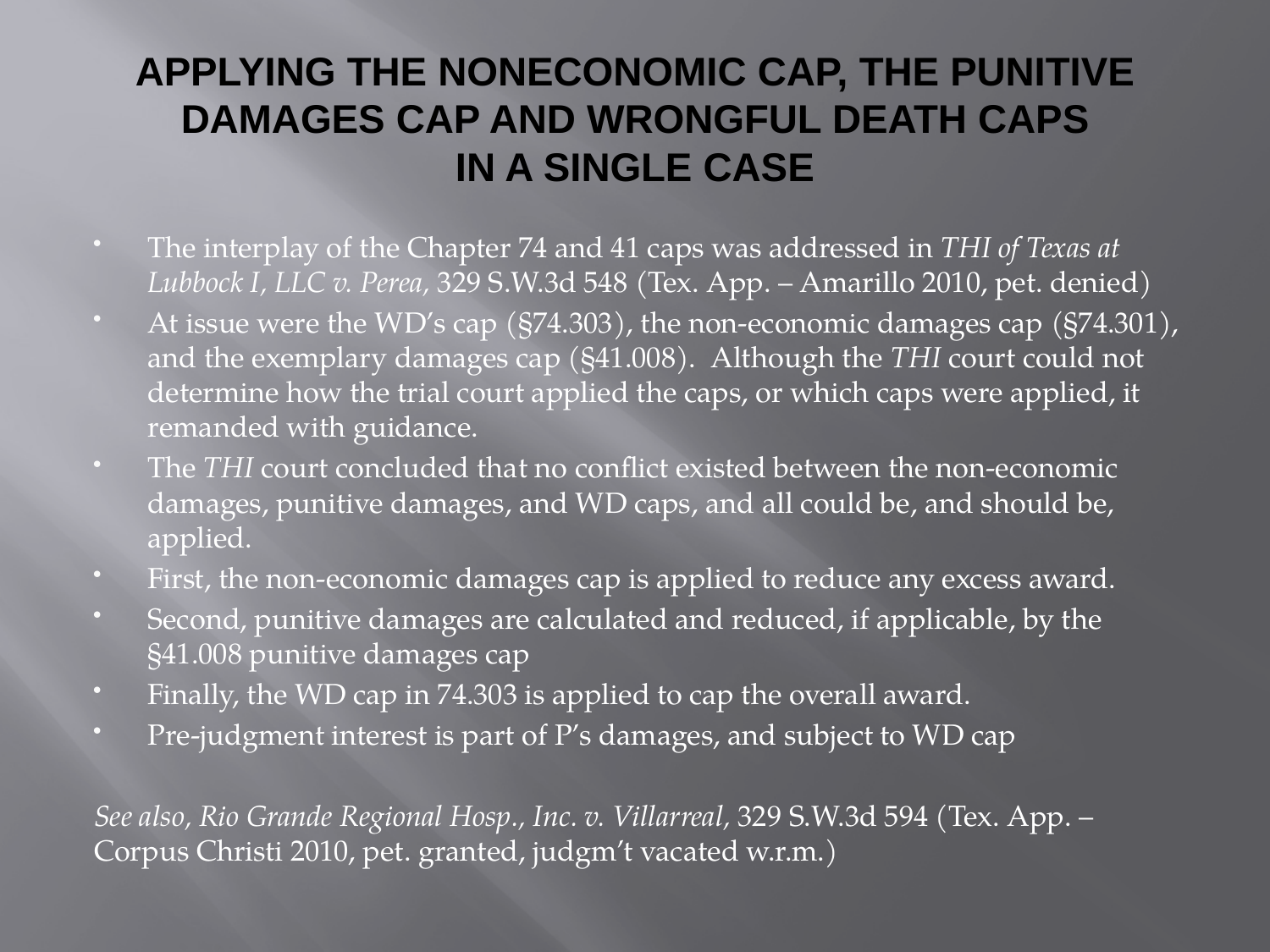

# APPLYING THE NONECONOMIC CAP, THE PUNITIVE DAMAGES CAP AND WRONGFUL DEATH CAPS IN A SINGLE CASE
The interplay of the Chapter 74 and 41 caps was addressed in THI of Texas at Lubbock I, LLC v. Perea, 329 S.W.3d 548 (Tex. App. – Amarillo 2010, pet. denied)
At issue were the WD’s cap (§74.303), the non-economic damages cap (§74.301), and the exemplary damages cap (§41.008).  Although the THI court could not determine how the trial court applied the caps, or which caps were applied, it remanded with guidance.
The THI court concluded that no conflict existed between the non-economic damages, punitive damages, and WD caps, and all could be, and should be, applied.
First, the non-economic damages cap is applied to reduce any excess award.
Second, punitive damages are calculated and reduced, if applicable, by the §41.008 punitive damages cap
Finally, the WD cap in 74.303 is applied to cap the overall award.
Pre-judgment interest is part of P’s damages, and subject to WD cap

See also, Rio Grande Regional Hosp., Inc. v. Villarreal, 329 S.W.3d 594 (Tex. App. – Corpus Christi 2010, pet. granted, judgm’t vacated w.r.m.)